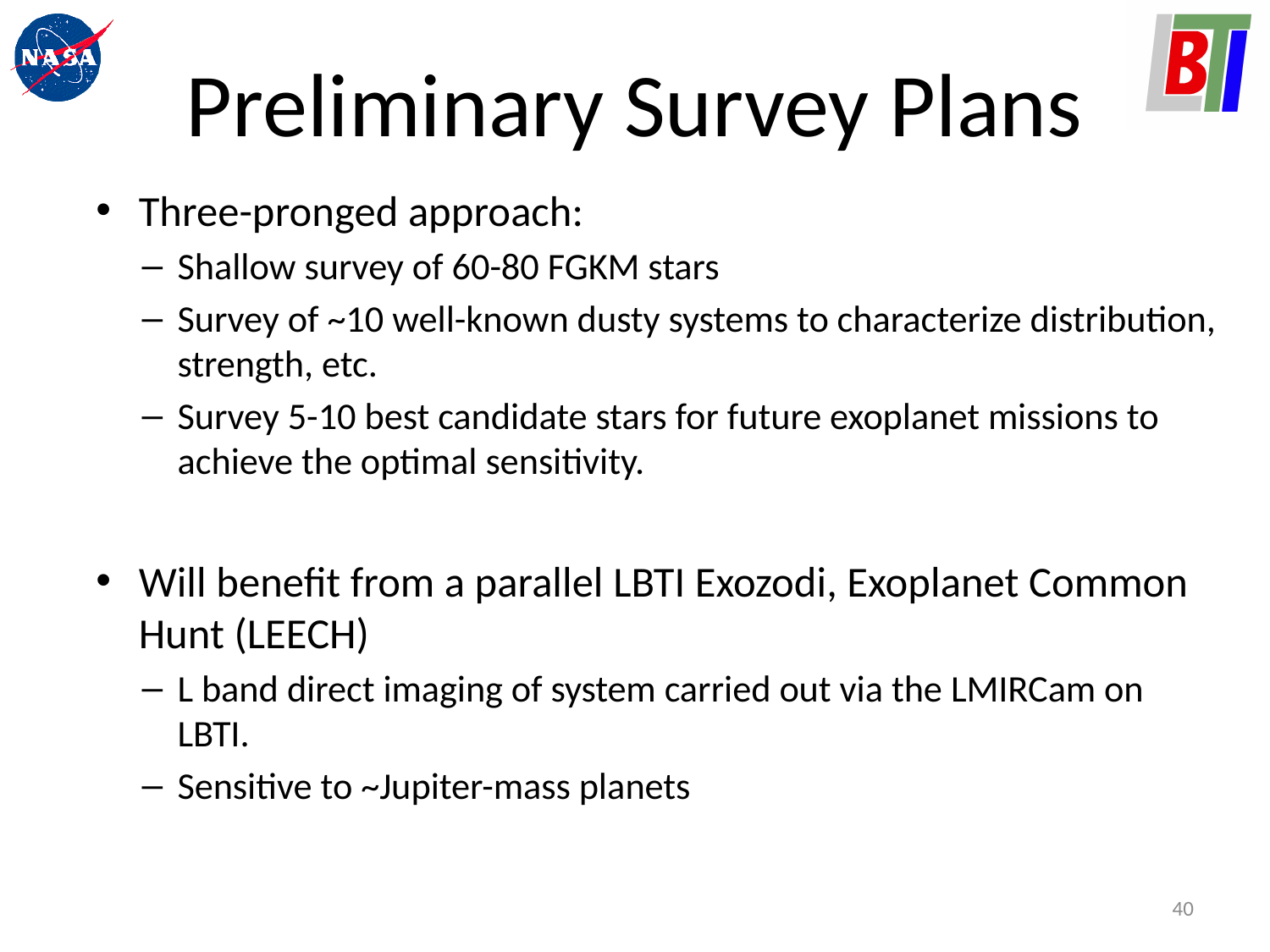

# Preliminary Survey Plans
Three-pronged approach:
Shallow survey of 60-80 FGKM stars
Survey of ~10 well-known dusty systems to characterize distribution, strength, etc.
Survey 5-10 best candidate stars for future exoplanet missions to achieve the optimal sensitivity.

Will benefit from a parallel LBTI Exozodi, Exoplanet Common Hunt (LEECH)
L band direct imaging of system carried out via the LMIRCam on LBTI.
Sensitive to ~Jupiter-mass planets
40